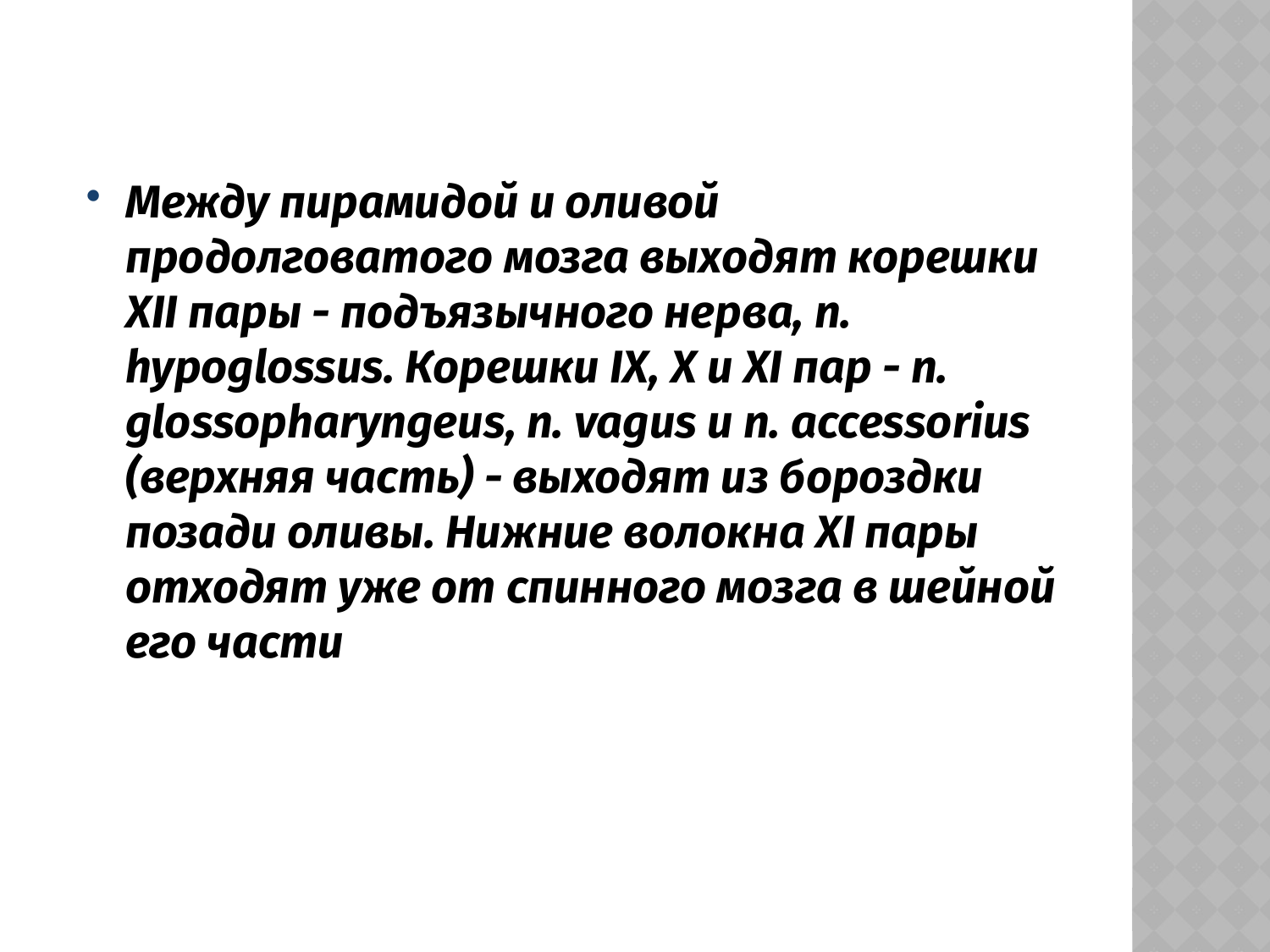

Между пирамидой и оливой продолговатого мозга выходят корешки XII пары - подъязычного нерва, n. hypoglossus. Корешки IX, X и XI пар - n. glossopharyngeus, n. vagus и n. accessorius (верхняя часть) - выходят из бороздки позади оливы. Нижние волокна XI пары отходят уже от спинного мозга в шейной его части